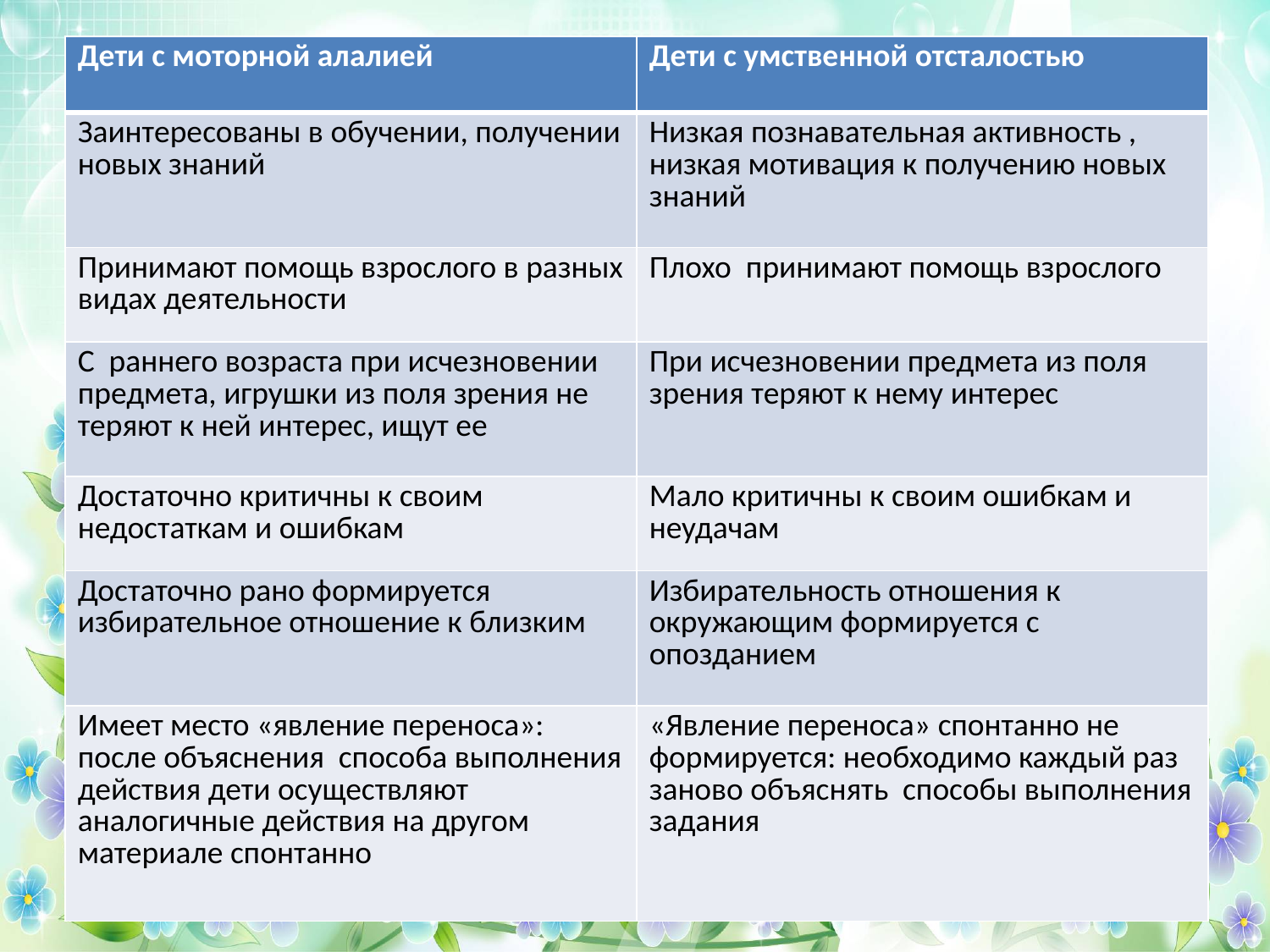

| Дети с моторной алалией | Дети с умственной отсталостью |
| --- | --- |
| Заинтересованы в обучении, получении новых знаний | Низкая познавательная активность , низкая мотивация к получению новых знаний |
| Принимают помощь взрослого в разных видах деятельности | Плохо принимают помощь взрослого |
| С раннего возраста при исчезновении предмета, игрушки из поля зрения не теряют к ней интерес, ищут ее | При исчезновении предмета из поля зрения теряют к нему интерес |
| Достаточно критичны к своим недостаткам и ошибкам | Мало критичны к своим ошибкам и неудачам |
| Достаточно рано формируется избирательное отношение к близким | Избирательность отношения к окружающим формируется с опозданием |
| Имеет место «явление переноса»: после объяснения способа выполнения действия дети осуществляют аналогичные действия на другом материале спонтанно | «Явление переноса» спонтанно не формируется: необходимо каждый раз заново объяснять способы выполнения задания |
#